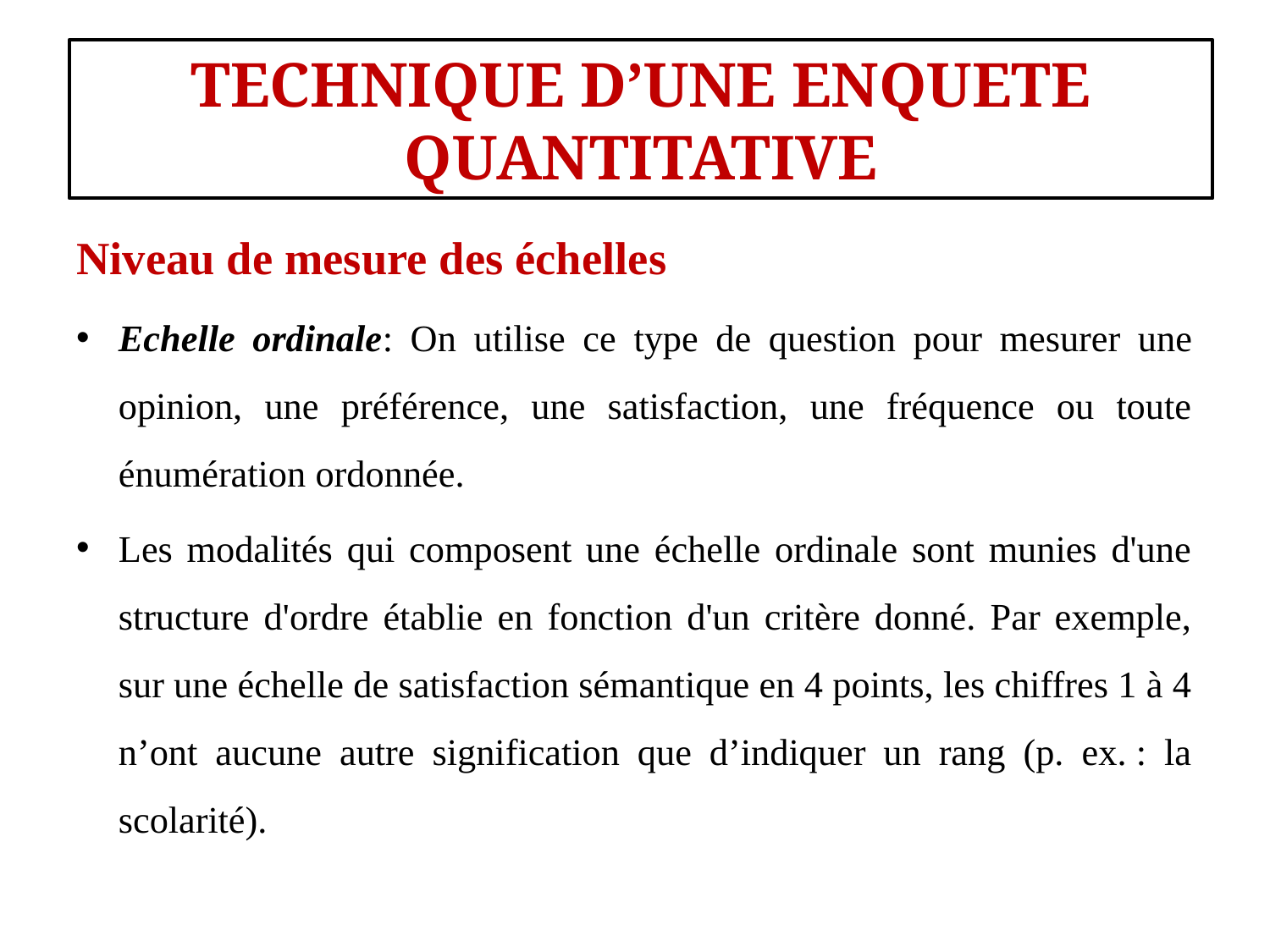

#
TECHNIQUE D’UNE ENQUETE QUANTITATIVE
Niveau de mesure des échelles
Echelle ordinale: On utilise ce type de question pour mesurer une opinion, une préférence, une satisfaction, une fréquence ou toute énumération ordonnée.
Les modalités qui composent une échelle ordinale sont munies d'une structure d'ordre établie en fonction d'un critère donné. Par exemple, sur une échelle de satisfaction sémantique en 4 points, les chiffres 1 à 4 n’ont aucune autre signification que d’indiquer un rang (p. ex. : la scolarité).